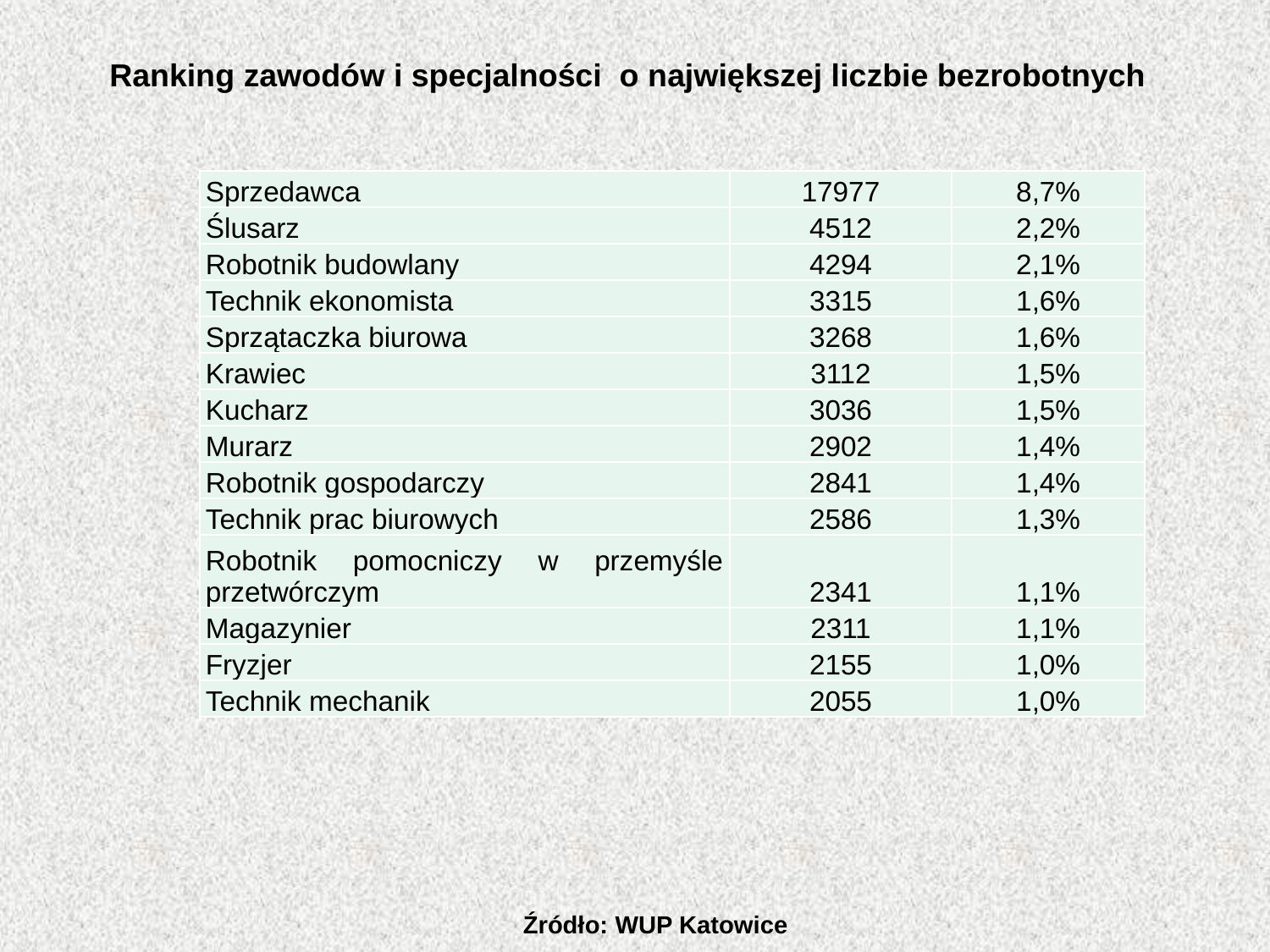

Ranking zawodów i specjalności  o największej liczbie bezrobotnych
| Sprzedawca | 17977 | 8,7% |
| --- | --- | --- |
| Ślusarz | 4512 | 2,2% |
| Robotnik budowlany | 4294 | 2,1% |
| Technik ekonomista | 3315 | 1,6% |
| Sprzątaczka biurowa | 3268 | 1,6% |
| Krawiec | 3112 | 1,5% |
| Kucharz | 3036 | 1,5% |
| Murarz | 2902 | 1,4% |
| Robotnik gospodarczy | 2841 | 1,4% |
| Technik prac biurowych | 2586 | 1,3% |
| Robotnik pomocniczy w przemyśle przetwórczym | 2341 | 1,1% |
| Magazynier | 2311 | 1,1% |
| Fryzjer | 2155 | 1,0% |
| Technik mechanik | 2055 | 1,0% |
Źródło: WUP Katowice